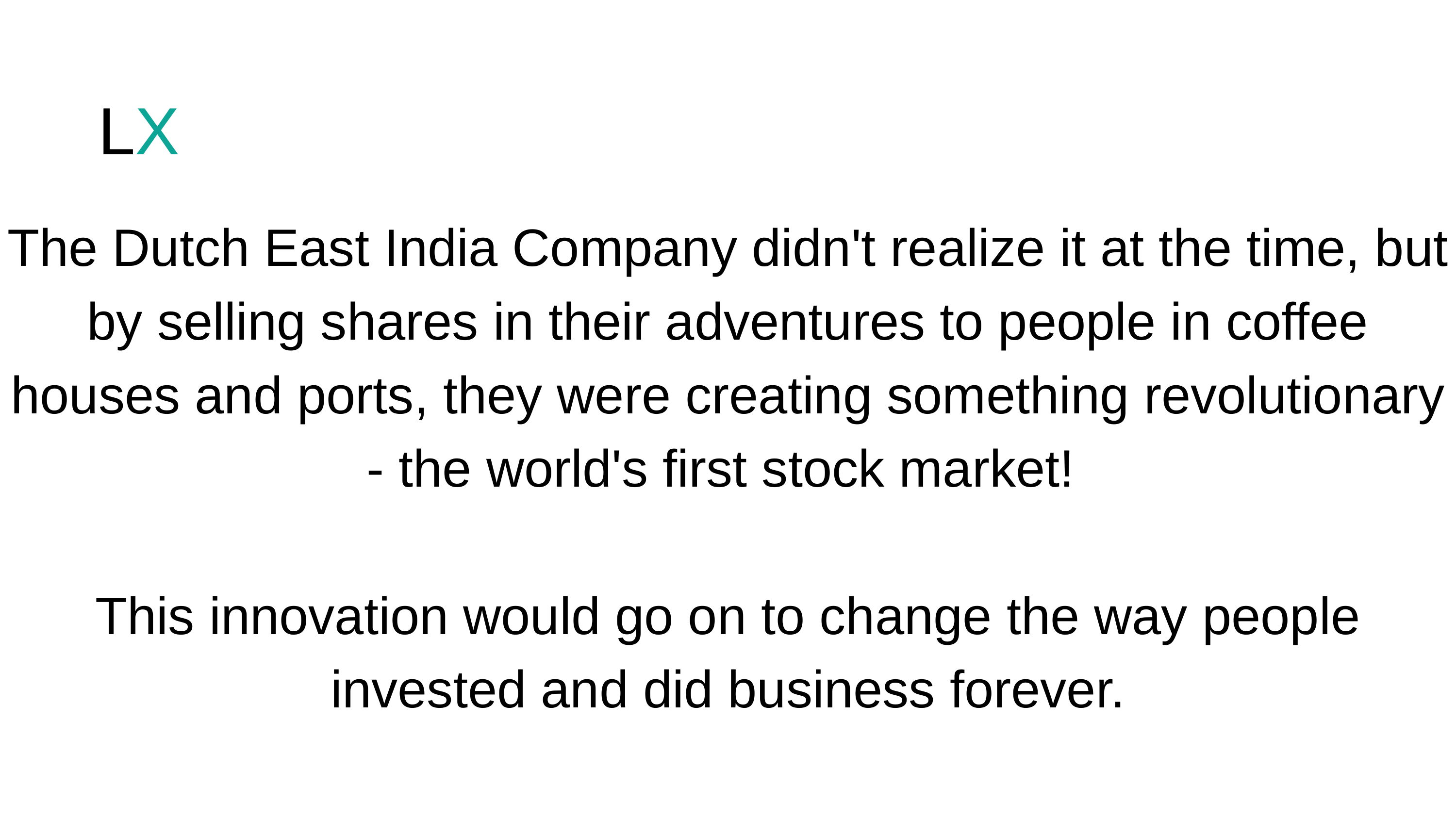

LX
The Dutch East India Company didn't realize it at the time, but by selling shares in their adventures to people in coffee houses and ports, they were creating something revolutionary - the world's first stock market!

This innovation would go on to change the way people invested and did business forever.